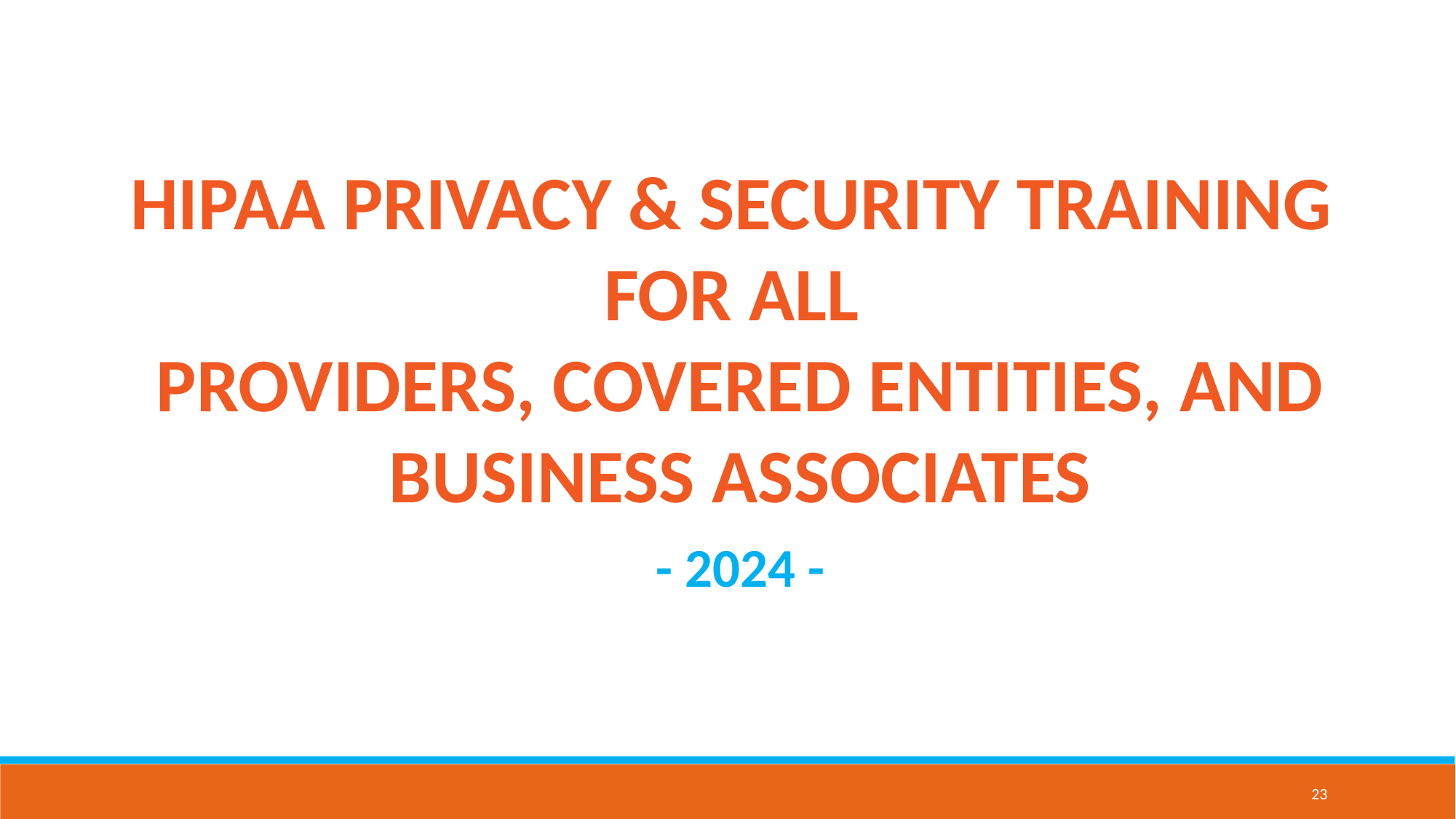

HIPAA PRIVACY & SECURITY TRAINING
FOR ALL
PROVIDERS, COVERED ENTITIES, AND BUSINESS ASSOCIATES
- 2024 -
23